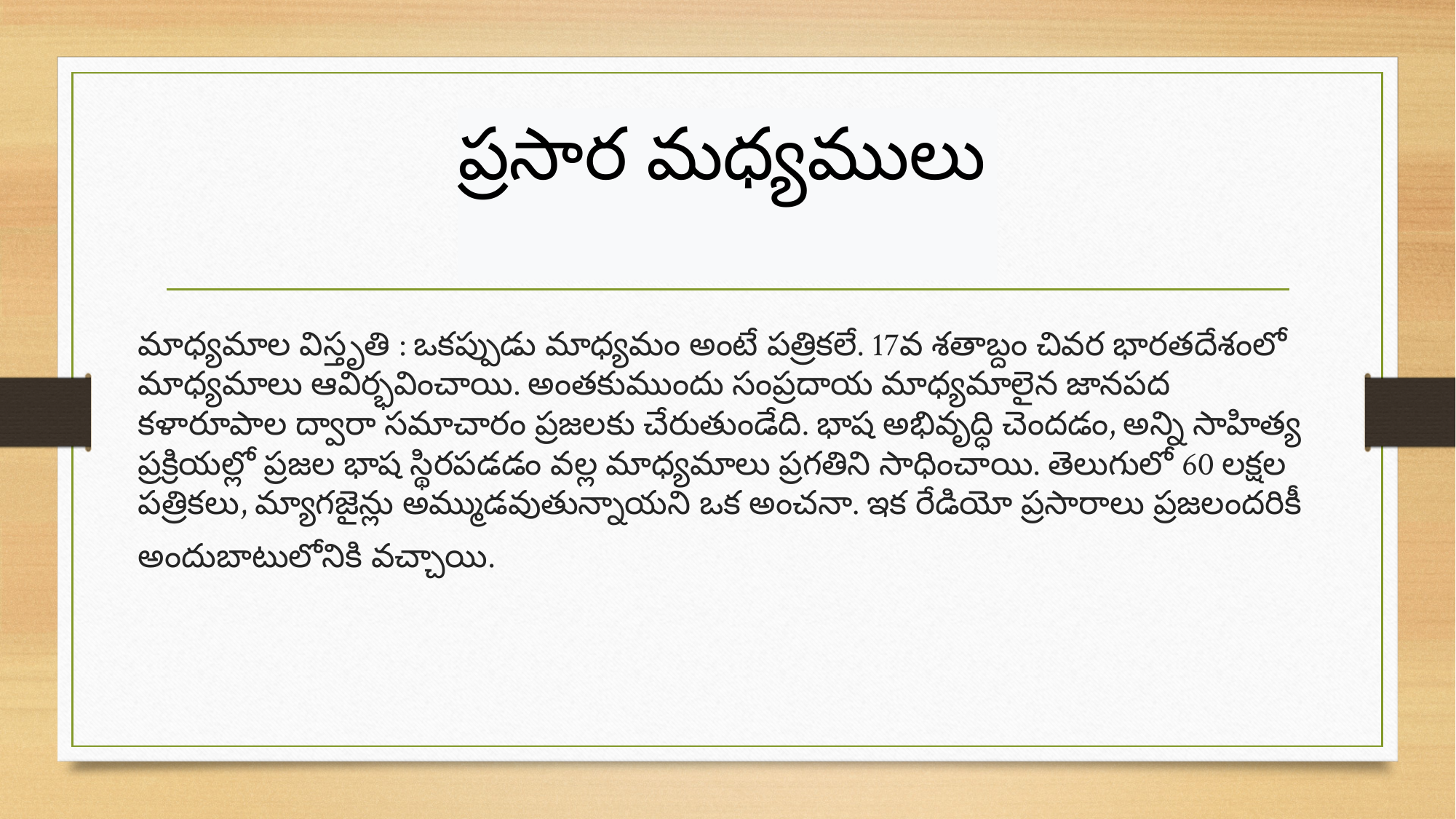

ప్రసార మధ్యములు
మాధ్యమాల విస్తృతి : ఒకప్పుడు మాధ్యమం అంటే పత్రికలే. 17వ శతాబ్దం చివర భారతదేశంలో మాధ్యమాలు ఆవిర్భవించాయి. అంతకుముందు సంప్రదాయ మాధ్యమాలైన జానపద కళారూపాల ద్వారా సమాచారం ప్రజలకు చేరుతుండేది. భాష అభివృద్ధి చెందడం, అన్ని సాహిత్య ప్రక్రియల్లో ప్రజల భాష స్థిరపడడం వల్ల మాధ్యమాలు ప్రగతిని సాధించాయి. తెలుగులో 60 లక్షల పత్రికలు, మ్యాగజైన్లు అమ్ముడవుతున్నాయని ఒక అంచనా. ఇక రేడియో ప్రసారాలు ప్రజలందరికీ
అందుబాటులోనికి వచ్చాయి.